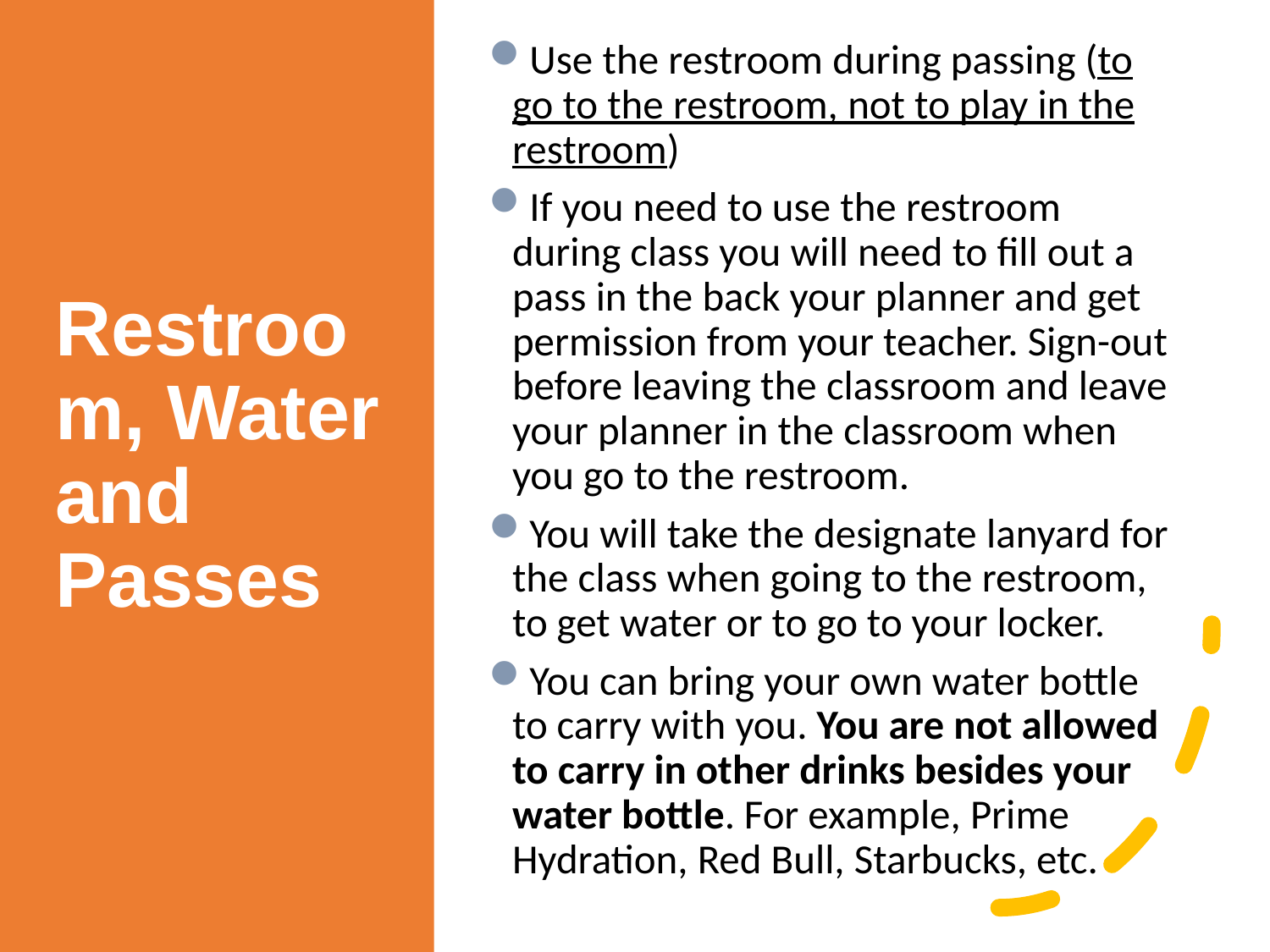

# Restroom, Water and Passes
Use the restroom during passing (to go to the restroom, not to play in the restroom)
If you need to use the restroom during class you will need to fill out a pass in the back your planner and get permission from your teacher. Sign-out before leaving the classroom and leave your planner in the classroom when you go to the restroom.
You will take the designate lanyard for the class when going to the restroom, to get water or to go to your locker.
You can bring your own water bottle to carry with you. You are not allowed to carry in other drinks besides your water bottle. For example, Prime Hydration, Red Bull, Starbucks, etc.